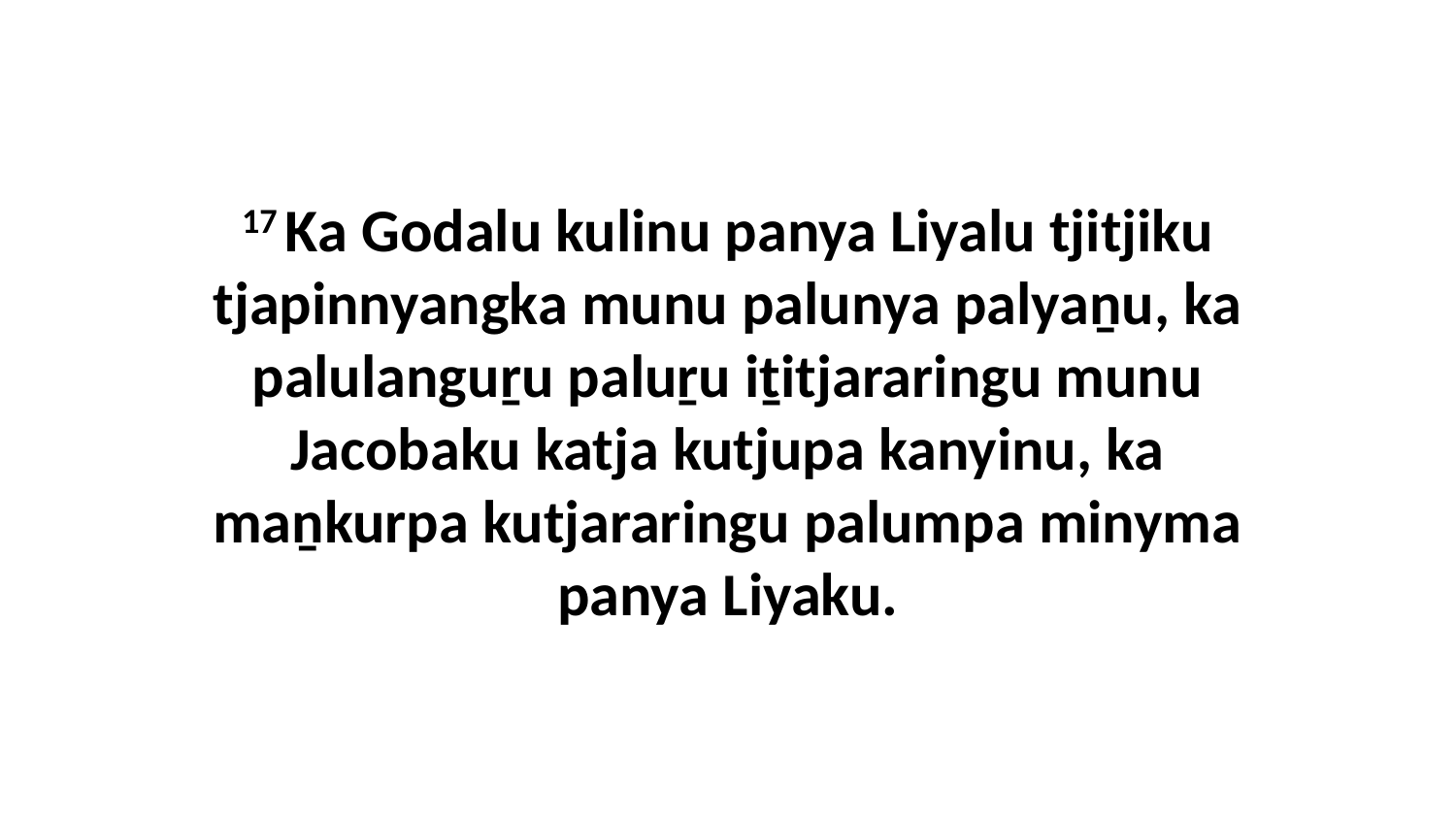

17 Ka Godalu kulinu panya Liyalu tjitjiku tjapinnyangka munu palunya palyaṉu, ka palulanguṟu paluṟu iṯitjararingu munu Jacobaku katja kutjupa kanyinu, ka maṉkurpa kutjararingu palumpa minyma panya Liyaku.